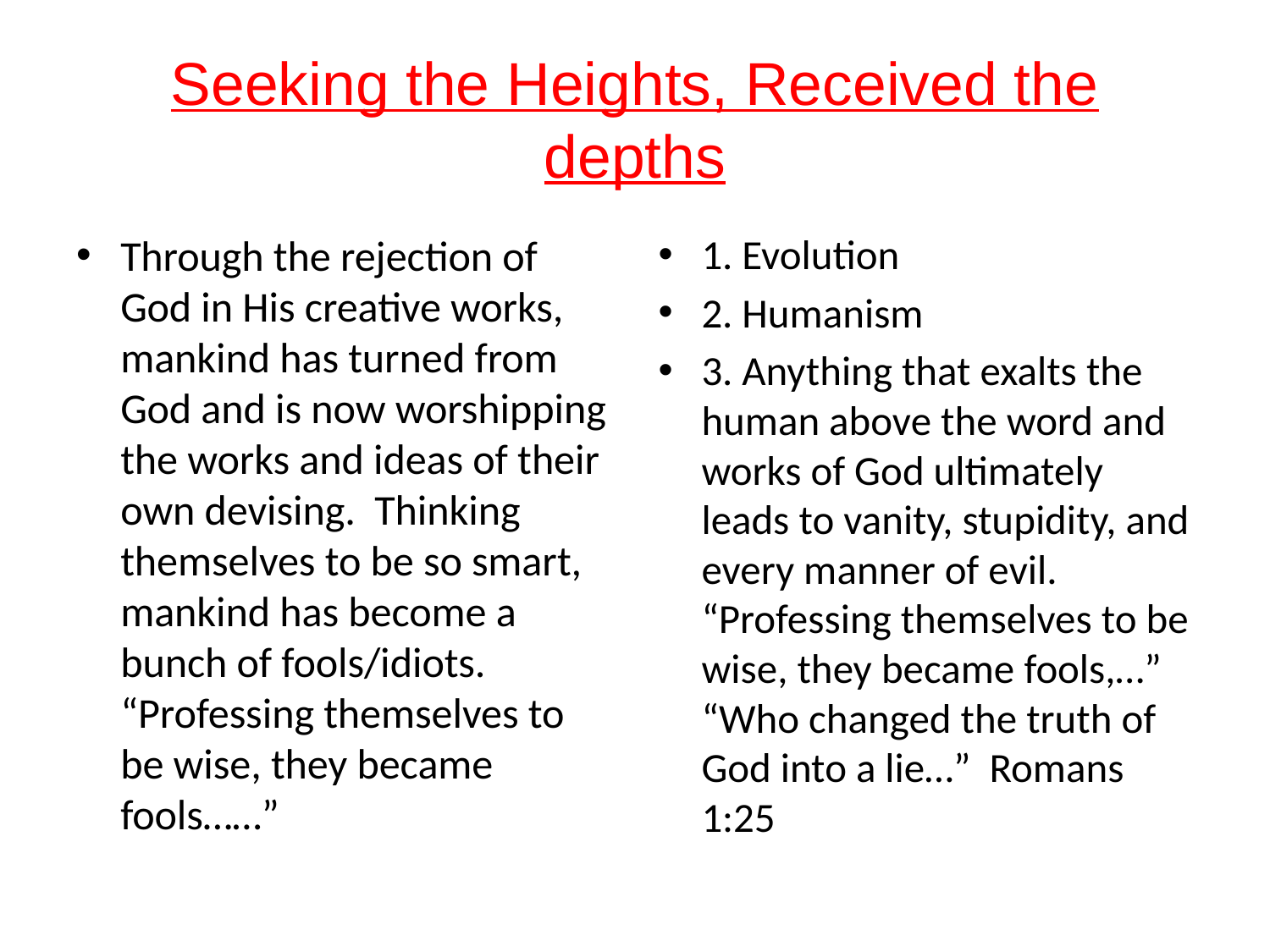

# Seeking the Heights, Received the depths
Through the rejection of God in His creative works, mankind has turned from God and is now worshipping the works and ideas of their own devising.  Thinking themselves to be so smart, mankind has become a bunch of fools/idiots.  “Professing themselves to be wise, they became fools……”
1. Evolution
2. Humanism
3. Anything that exalts the human above the word and works of God ultimately leads to vanity, stupidity, and every manner of evil.  “Professing themselves to be wise, they became fools,…”  “Who changed the truth of God into a lie…”  Romans 1:25